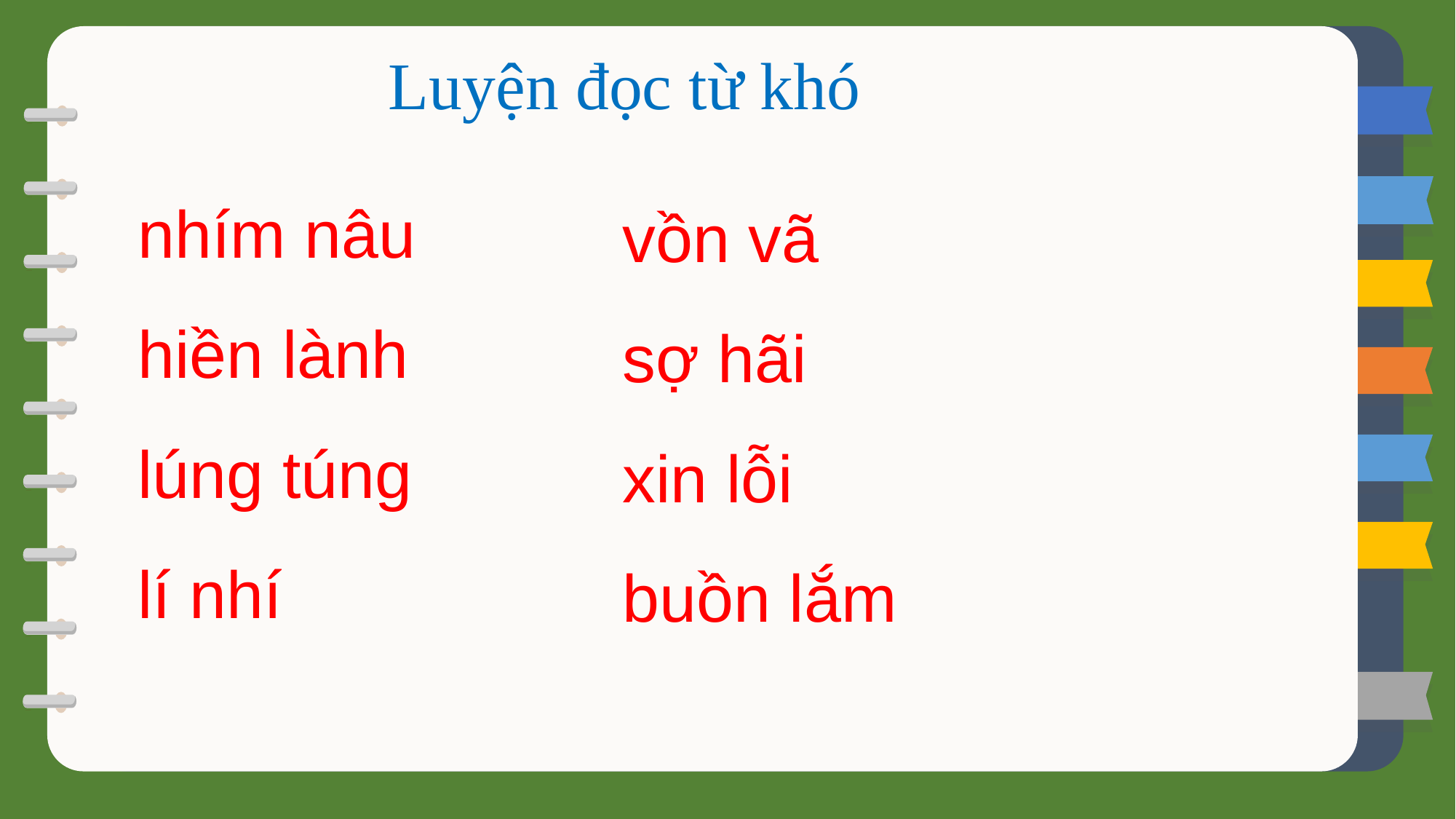

Luyện đọc từ khó
nhím nâu
hiền lành
lúng túng
lí nhí
vồn vã
sợ hãi
xin lỗi
buồn lắm